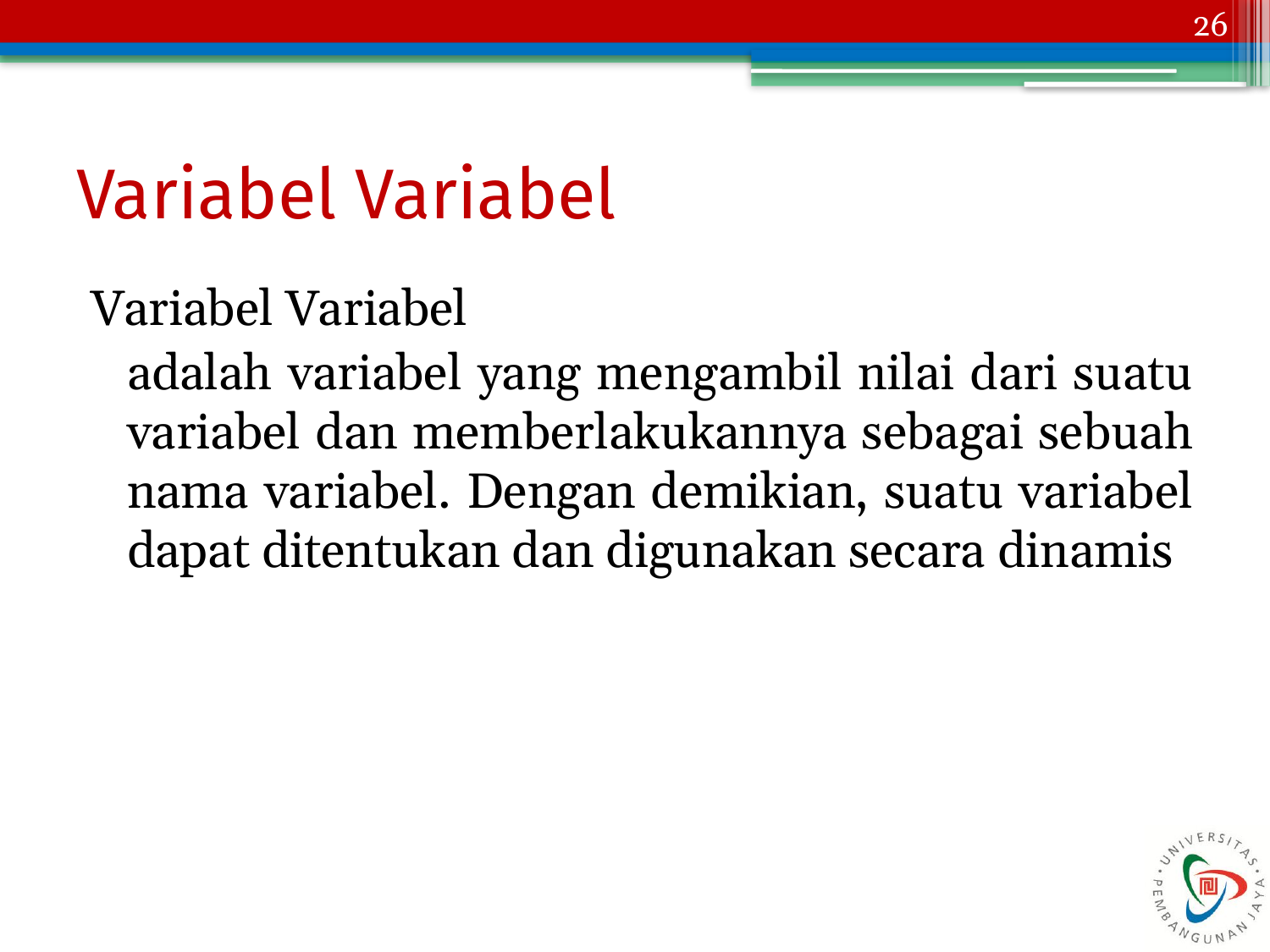

26
# Variabel Variabel
Variabel Variabel
	adalah variabel yang mengambil nilai dari suatu variabel dan memberlakukannya sebagai sebuah nama variabel. Dengan demikian, suatu variabel dapat ditentukan dan digunakan secara dinamis